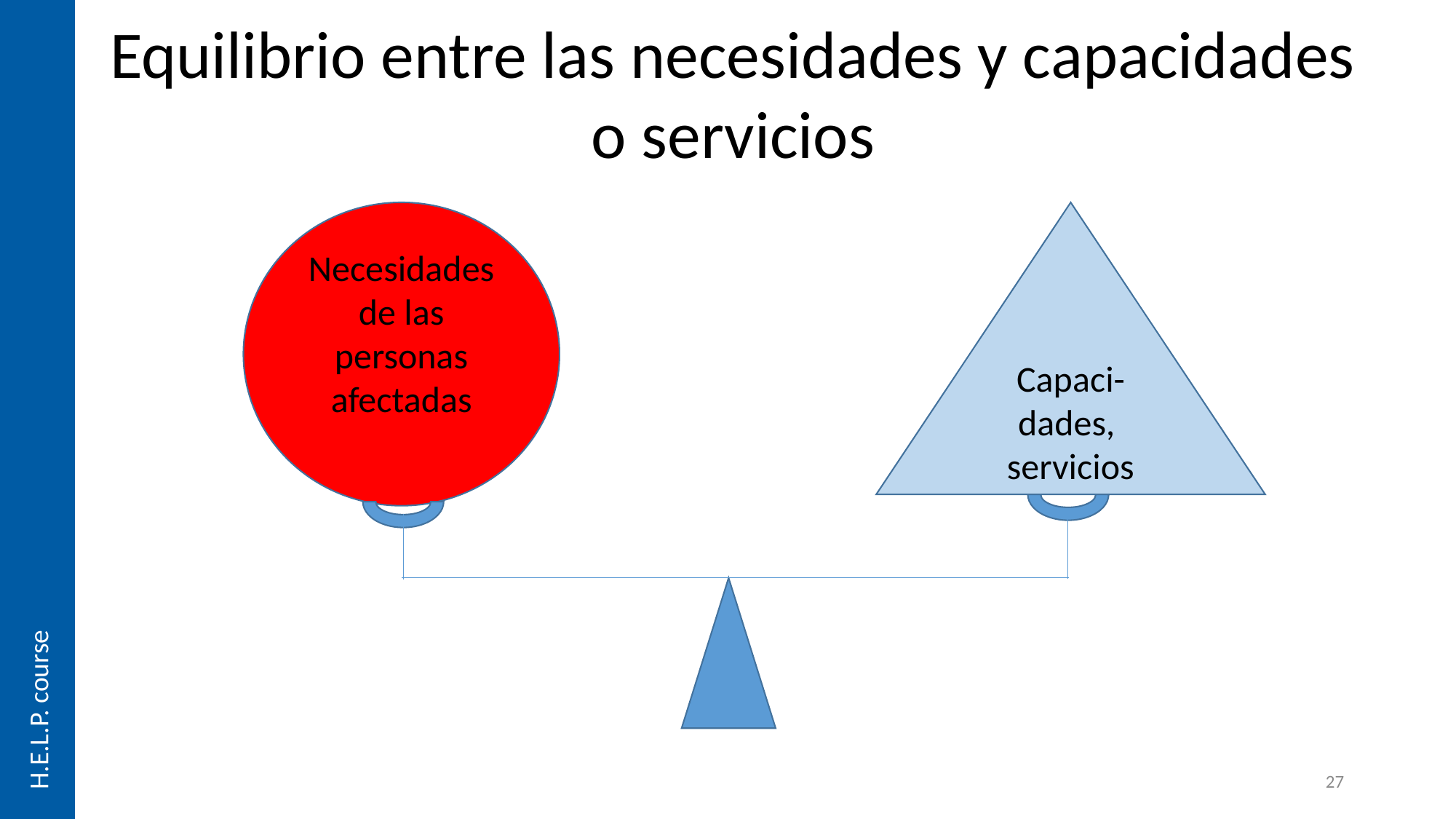

H.E.L.P. course
Equilibrio entre las necesidades y capacidades o servicios
Necesidades de las personas afectadas

Capaci-dades,
servicios

27